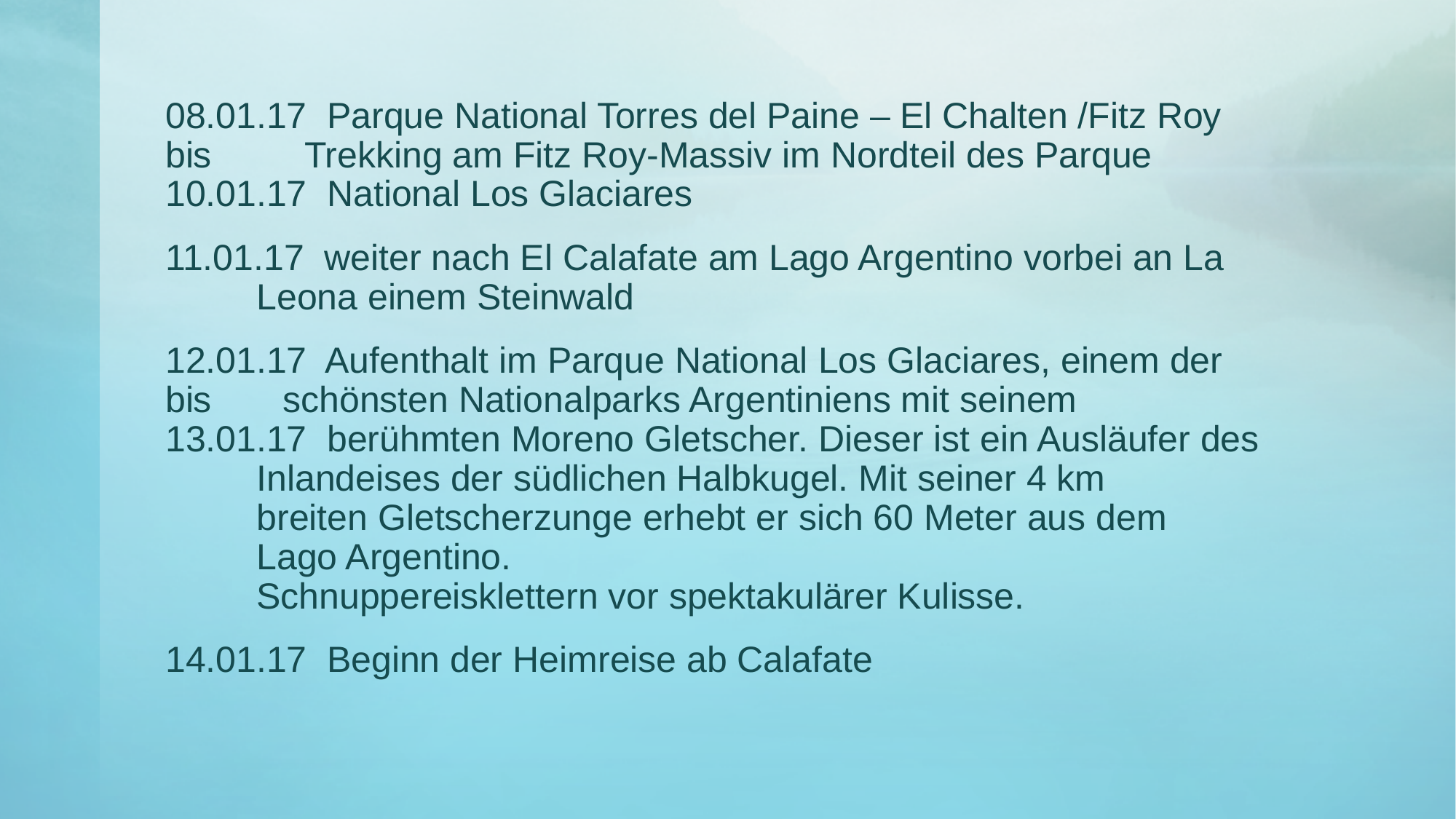

08.01.17  Parque National Torres del Paine – El Chalten /Fitz Roy
bis	   Trekking am Fitz Roy-Massiv im Nordteil des Parque
10.01.17  National Los Glaciares
11.01.17  weiter nach El Calafate am Lago Argentino vorbei an La
         Leona einem Steinwald
12.01.17  Aufenthalt im Parque National Los Glaciares, einem der
bis       schönsten Nationalparks Argentiniens mit seinem
13.01.17  berühmten Moreno Gletscher. Dieser ist ein Ausläufer des
         Inlandeises der südlichen Halbkugel. Mit seiner 4 km
         breiten Gletscherzunge erhebt er sich 60 Meter aus dem
         Lago Argentino.
         Schnuppereisklettern vor spektakulärer Kulisse.
14.01.17  Beginn der Heimreise ab Calafate